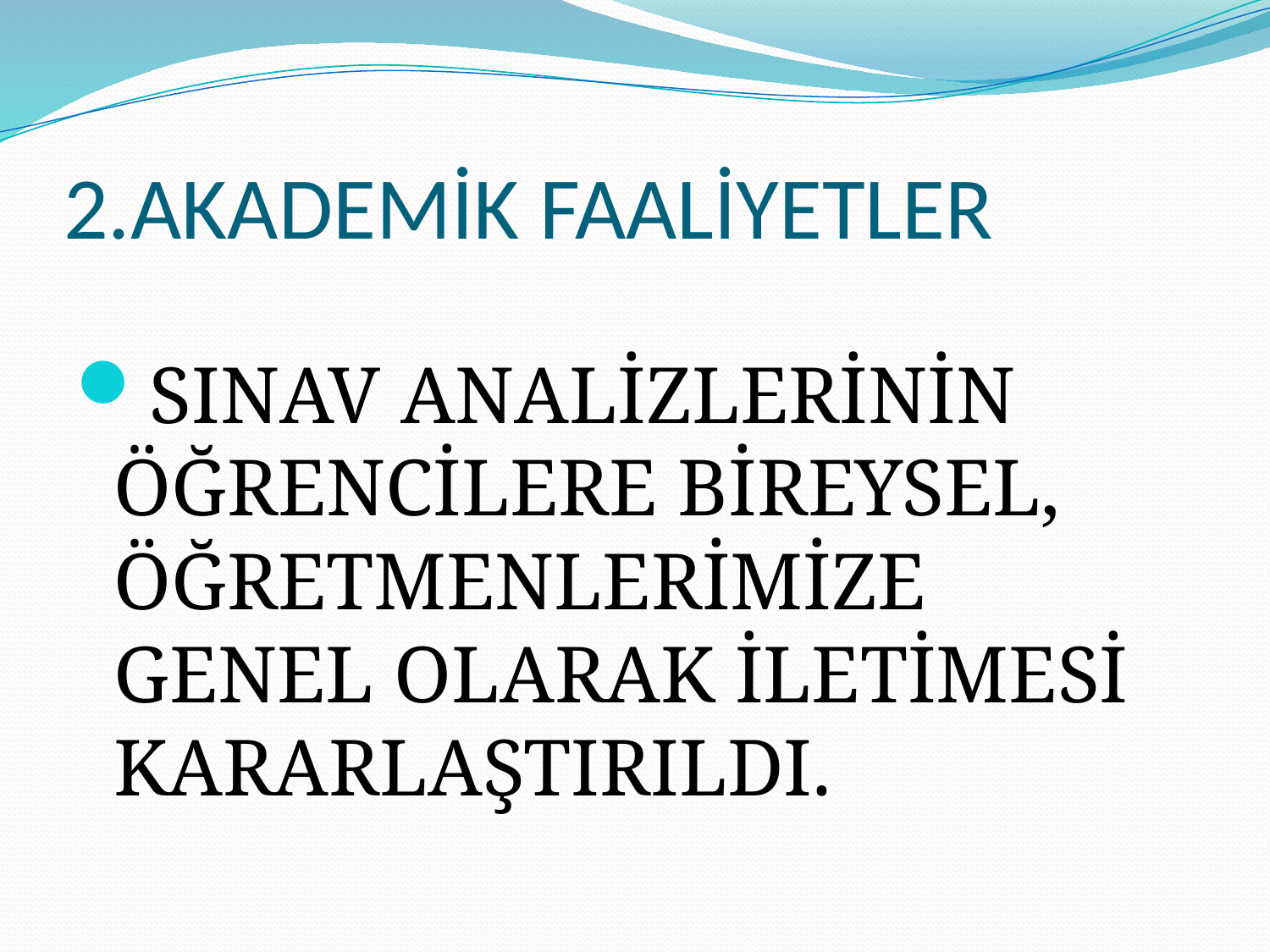

# 2.AKADEMİK FAALİYETLER

SINAV ANALİZLERİNİN ÖĞRENCİLERE BİREYSEL, ÖĞRETMENLERİMİZE GENEL OLARAK İLETİMESİ KARARLAŞTIRILDI.